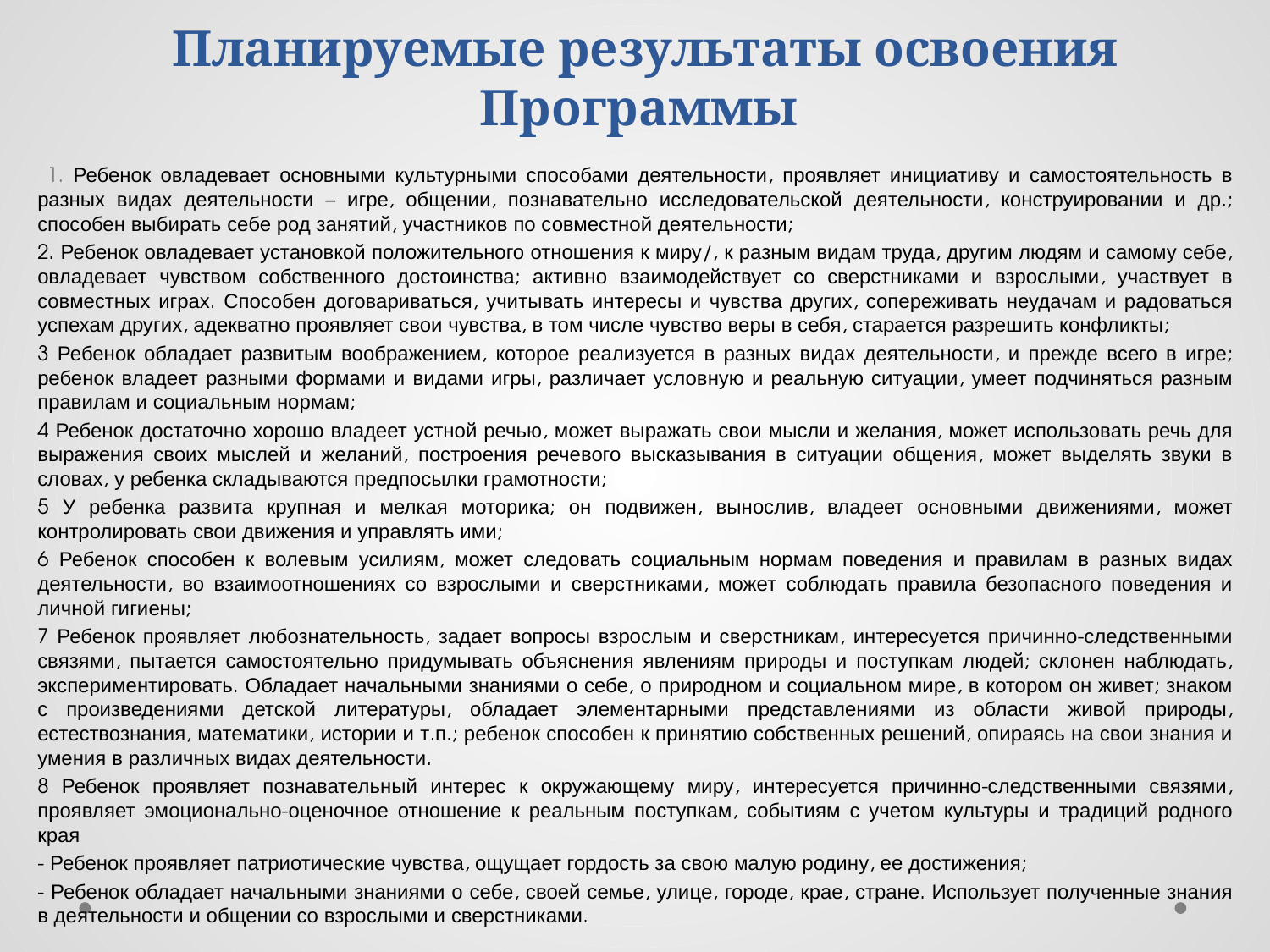

# Планируемые результаты освоения Программы
 1. Ребенок овладевает основными культурными способами деятельности, проявляет инициативу и самостоятельность в разных видах деятельности – игре, общении, познавательно исследовательской деятельности, конструировании и др.; способен выбирать себе род занятий, участников по совместной деятельности;
2. Ребенок овладевает установкой положительного отношения к миру/, к разным видам труда, другим людям и самому себе, овладевает чувством собственного достоинства; активно взаимодействует со сверстниками и взрослыми, участвует в совместных играх. Способен договариваться, учитывать интересы и чувства других, сопереживать неудачам и радоваться успехам других, адекватно проявляет свои чувства, в том числе чувство веры в себя, старается разрешить конфликты;
3 Ребенок обладает развитым воображением, которое реализуется в разных видах деятельности, и прежде всего в игре; ребенок владеет разными формами и видами игры, различает условную и реальную ситуации, умеет подчиняться разным правилам и социальным нормам;
4 Ребенок достаточно хорошо владеет устной речью, может выражать свои мысли и желания, может использовать речь для выражения своих мыслей и желаний, построения речевого высказывания в ситуации общения, может выделять звуки в словах, у ребенка складываются предпосылки грамотности;
5 У ребенка развита крупная и мелкая моторика; он подвижен, вынослив, владеет основными движениями, может контролировать свои движения и управлять ими;
6 Ребенок способен к волевым усилиям, может следовать социальным нормам поведения и правилам в разных видах деятельности, во взаимоотношениях со взрослыми и сверстниками, может соблюдать правила безопасного поведения и личной гигиены;
7 Ребенок проявляет любознательность, задает вопросы взрослым и сверстникам, интересуется причинно-следственными связями, пытается самостоятельно придумывать объяснения явлениям природы и поступкам людей; склонен наблюдать, экспериментировать. Обладает начальными знаниями о себе, о природном и социальном мире, в котором он живет; знаком с произведениями детской литературы, обладает элементарными представлениями из области живой природы, естествознания, математики, истории и т.п.; ребенок способен к принятию собственных решений, опираясь на свои знания и умения в различных видах деятельности.
8 Ребенок проявляет познавательный интерес к окружающему миру, интересуется причинно-следственными связями, проявляет эмоционально-оценочное отношение к реальным поступкам, событиям с учетом культуры и традиций родного края
- Ребенок проявляет патриотические чувства, ощущает гордость за свою малую родину, ее достижения;
- Ребенок обладает начальными знаниями о себе, своей семье, улице, городе, крае, стране. Использует полученные знания в деятельности и общении со взрослыми и сверстниками.